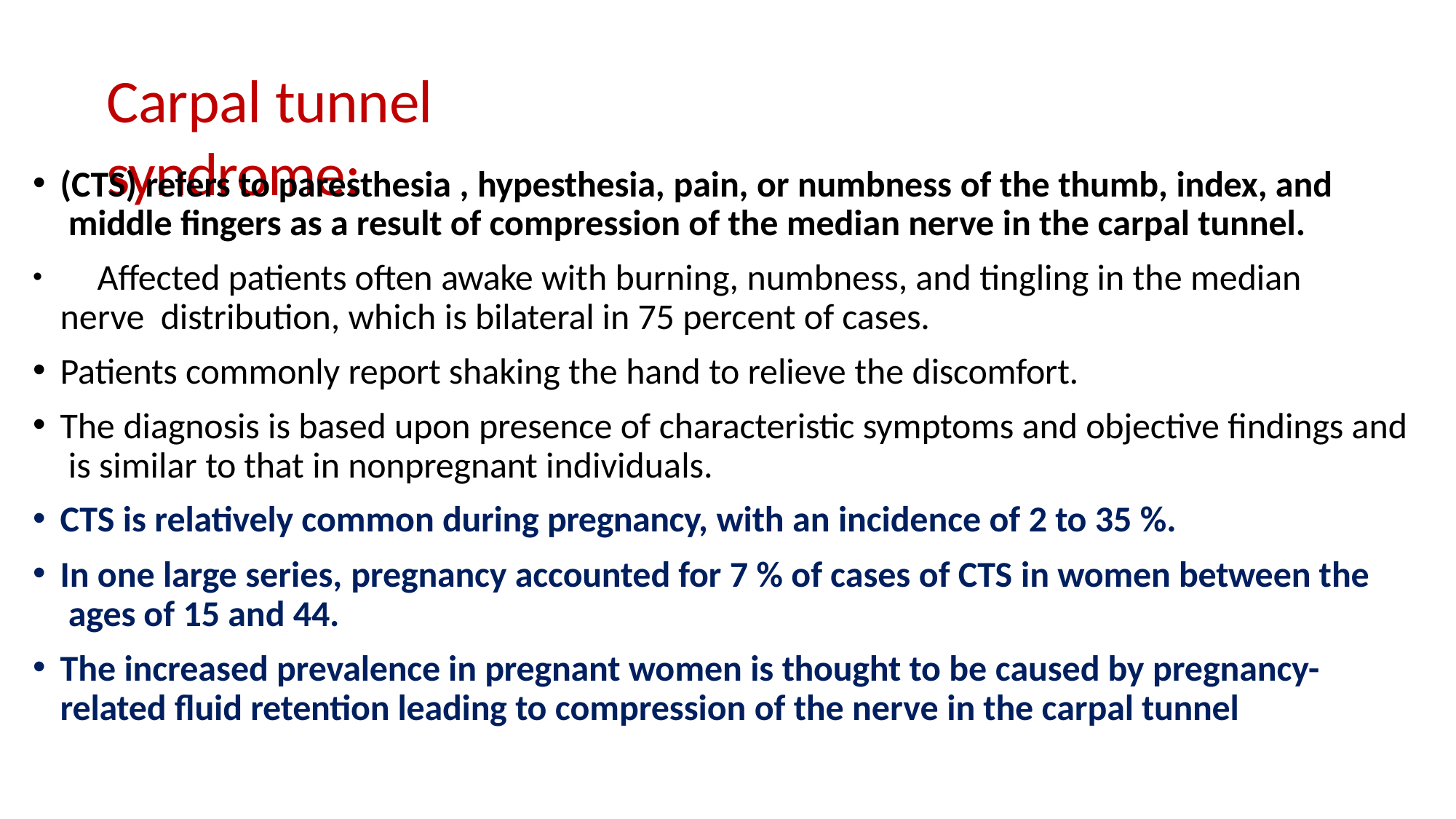

# Carpal tunnel syndrome:
(CTS) refers to paresthesia , hypesthesia, pain, or numbness of the thumb, index, and  middle fingers as a result of compression of the median nerve in the carpal tunnel.
	Affected patients often awake with burning, numbness, and tingling in the median nerve  distribution, which is bilateral in 75 percent of cases.
Patients commonly report shaking the hand to relieve the discomfort.
The diagnosis is based upon presence of characteristic symptoms and objective findings and  is similar to that in nonpregnant individuals.
CTS is relatively common during pregnancy, with an incidence of 2 to 35 %.
In one large series, pregnancy accounted for 7 % of cases of CTS in women between the  ages of 15 and 44.
The increased prevalence in pregnant women is thought to be caused by pregnancy-  related fluid retention leading to compression of the nerve in the carpal tunnel